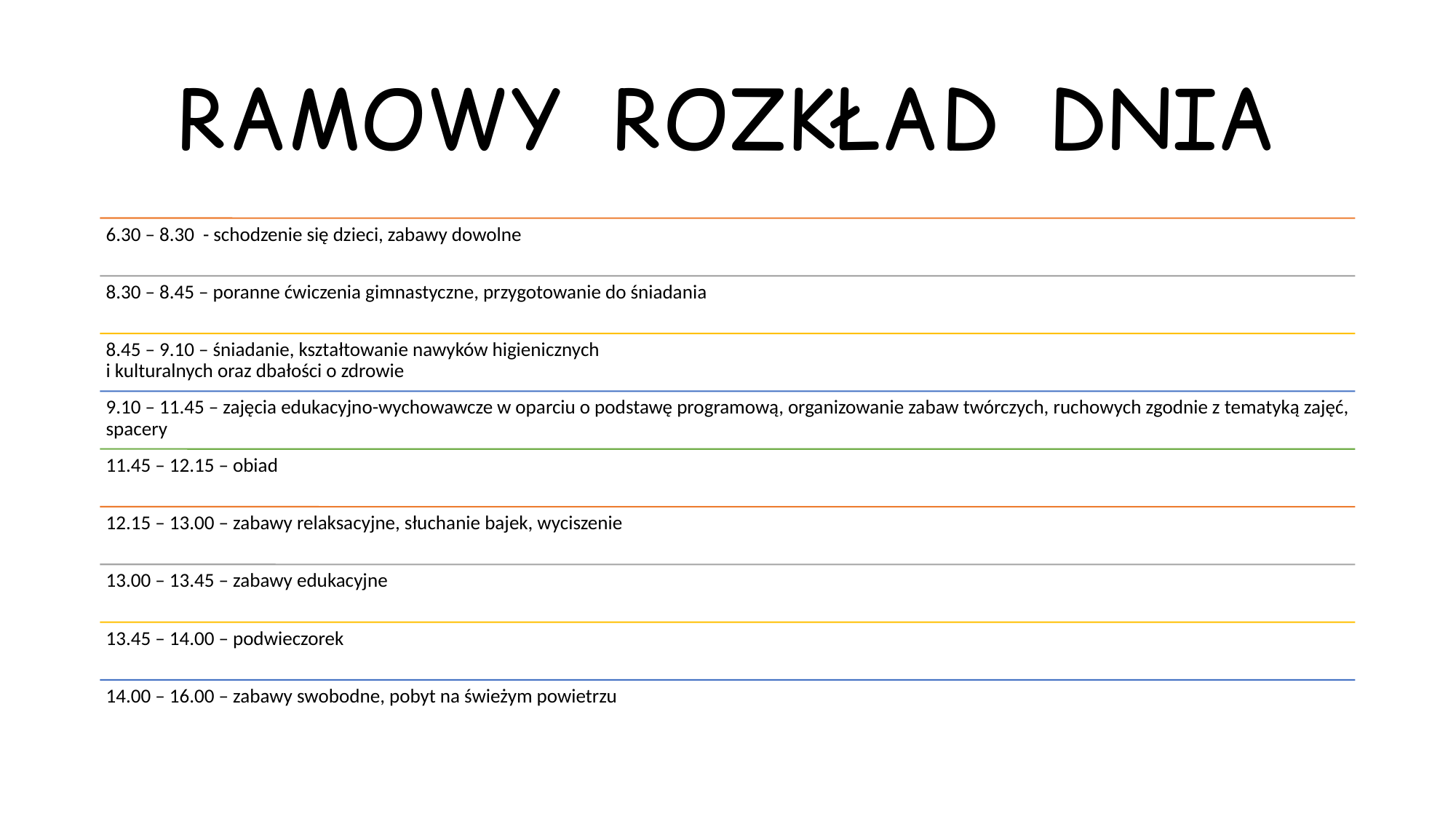

# RAMOWY  ROZKŁAD  DNIA
6.30 – 8.30  - schodzenie się dzieci, zabawy dowolne
8.30 – 8.45 – poranne ćwiczenia gimnastyczne, przygotowanie do śniadania
8.45 – 9.10 – śniadanie, kształtowanie nawyków higienicznych
i kulturalnych oraz dbałości o zdrowie
9.10 – 11.45 – zajęcia edukacyjno-wychowawcze w oparciu o podstawę programową, organizowanie zabaw twórczych, ruchowych zgodnie z tematyką zajęć, spacery
11.45 – 12.15 – obiad
12.15 – 13.00 – zabawy relaksacyjne, słuchanie bajek, wyciszenie
13.00 – 13.45 – zabawy edukacyjne
13.45 – 14.00 – podwieczorek
14.00 – 16.00 – zabawy swobodne, pobyt na świeżym powietrzu